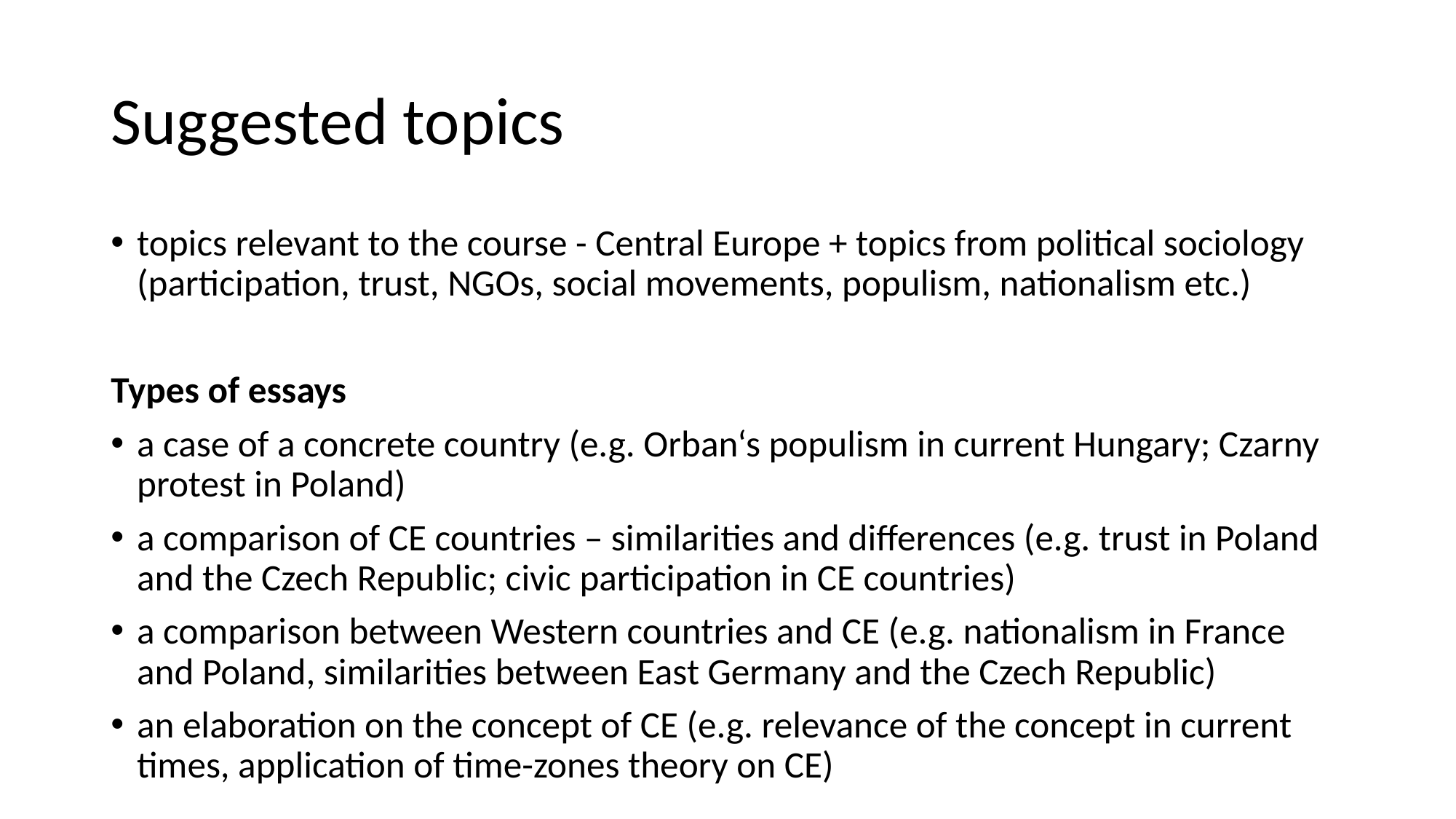

# Suggested topics
topics relevant to the course - Central Europe + topics from political sociology (participation, trust, NGOs, social movements, populism, nationalism etc.)

Types of essays
a case of a concrete country (e.g. Orban‘s populism in current Hungary; Czarny protest in Poland)
a comparison of CE countries – similarities and differences (e.g. trust in Poland and the Czech Republic; civic participation in CE countries)
a comparison between Western countries and CE (e.g. nationalism in France and Poland, similarities between East Germany and the Czech Republic)
an elaboration on the concept of CE (e.g. relevance of the concept in current times, application of time-zones theory on CE)